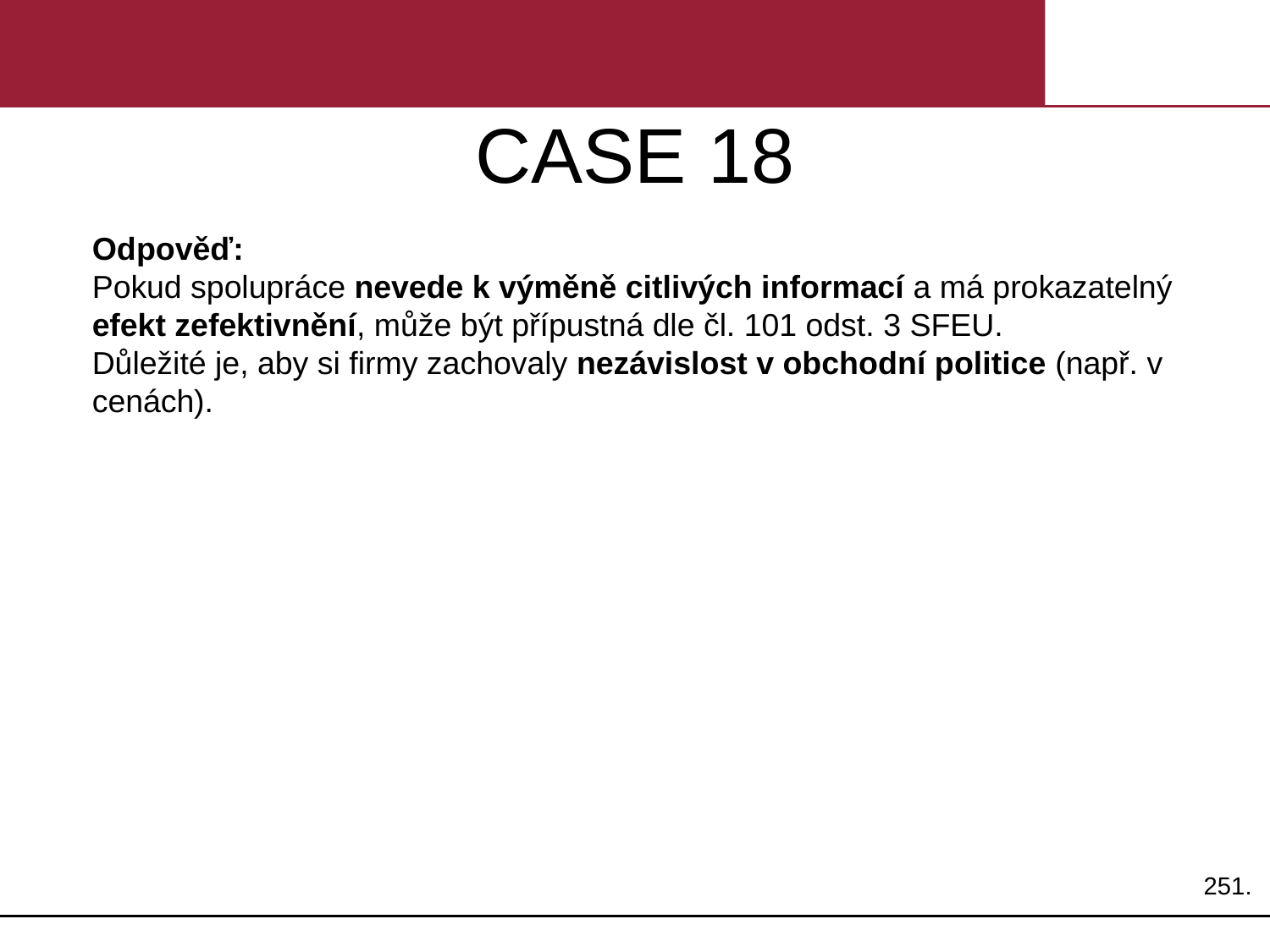

# CASE 18

Odpověď:
Pokud spolupráce nevede k výměně citlivých informací a má prokazatelný efekt zefektivnění, může být přípustná dle čl. 101 odst. 3 SFEU.
Důležité je, aby si firmy zachovaly nezávislost v obchodní politice (např. v cenách).

251.